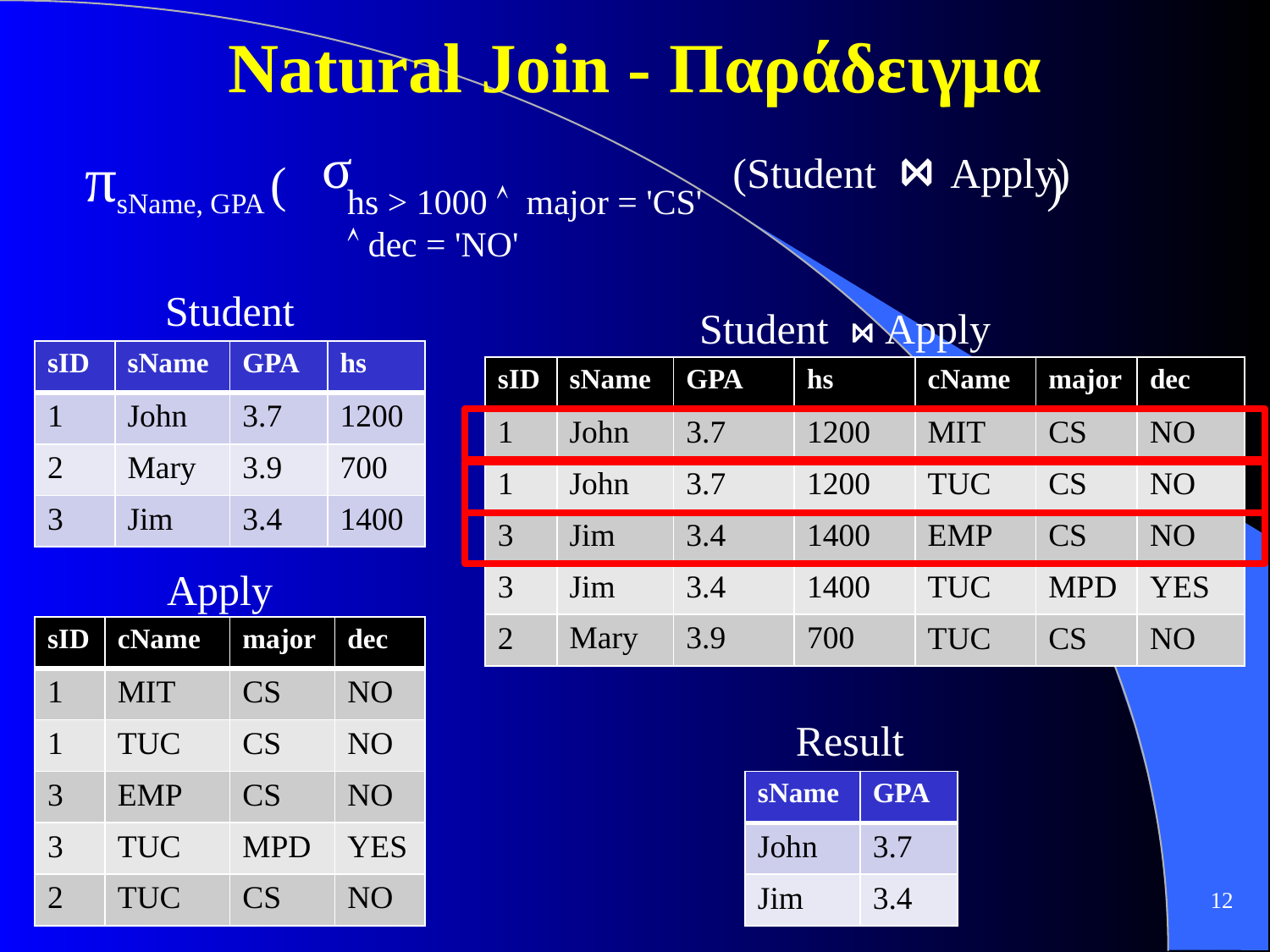

# Natural Join - Παράδειγμα

                     σ                                    (Student  ⋈ Apply)

πsName, GPA (                                                        )

hs > 1000 ∧  major = 'CS'
∧ dec = 'NO'
Student
Student  ⋈ Apply
| sID | sName | GPA | hs |
| --- | --- | --- | --- |
| 1 | John | 3.7 | 1200 |
| 2 | Mary | 3.9 | 700 |
| 3 | Jim | 3.4 | 1400 |
| sID | sName | GPA | hs | cName | major | dec |
| --- | --- | --- | --- | --- | --- | --- |
| 1 | John | 3.7 | 1200 | MIT | CS | NO |
| 1 | John | 3.7 | 1200 | TUC | CS | NO |
| 3 | Jim | 3.4 | 1400 | EMP | CS | NO |
| 3 | Jim | 3.4 | 1400 | TUC | MPD | YES |
| 2 | Mary | 3.9 | 700 | TUC | CS | NO |

Apply
| sID | cName | major | dec |
| --- | --- | --- | --- |
| 1 | MIT | CS | NO |
| 1 | TUC | CS | NO |
| 3 | EMP | CS | NO |
| 3 | TUC | MPD | YES |
| 2 | TUC | CS | NO |
Result
| sName | GPA |
| --- | --- |
| John | 3.7 |
| Jim | 3.4 |